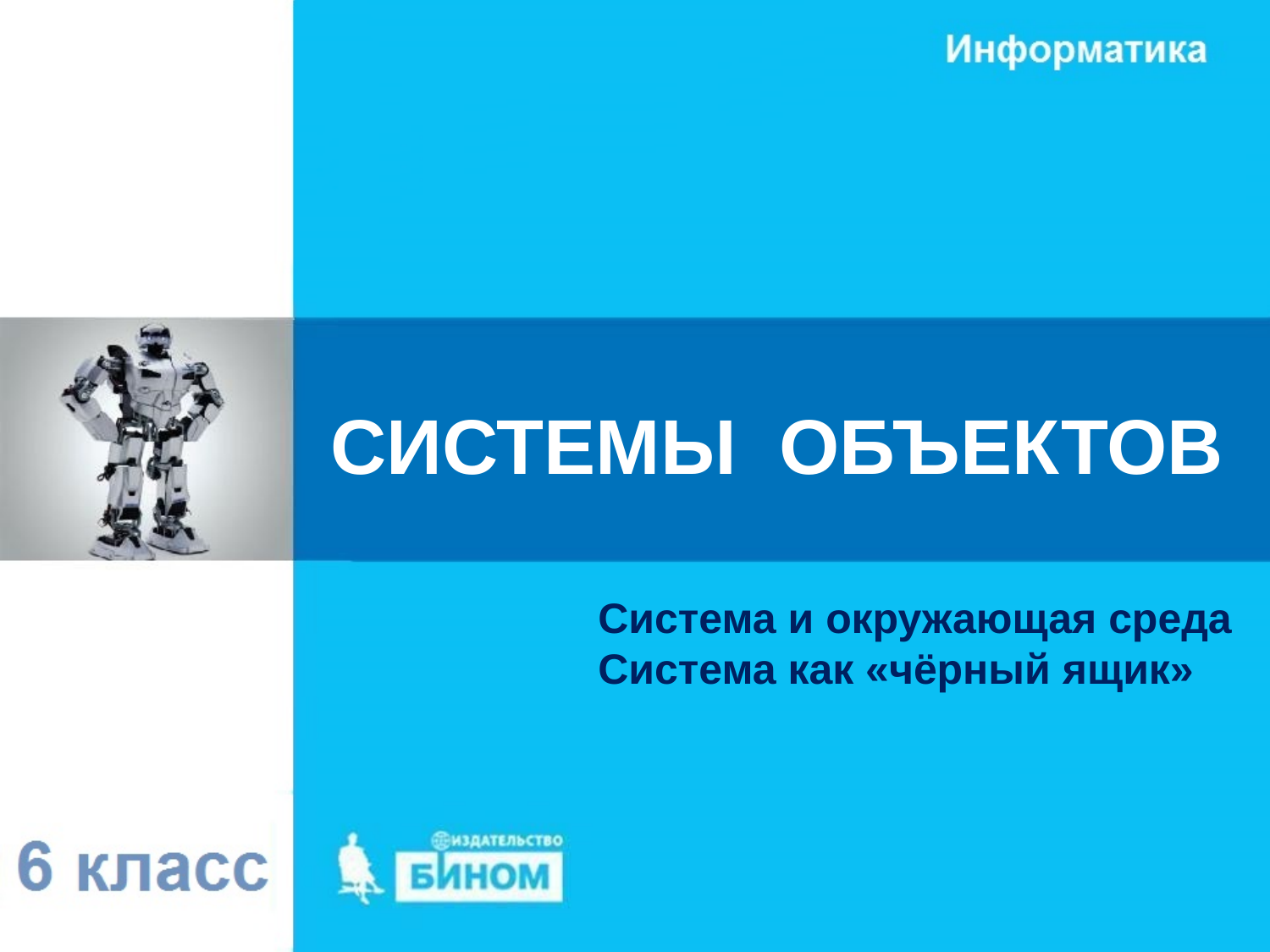

# СИСТЕМЫ  ОБЪЕКТОВ
Система и окружающая среда
Система как «чёрный ящик»